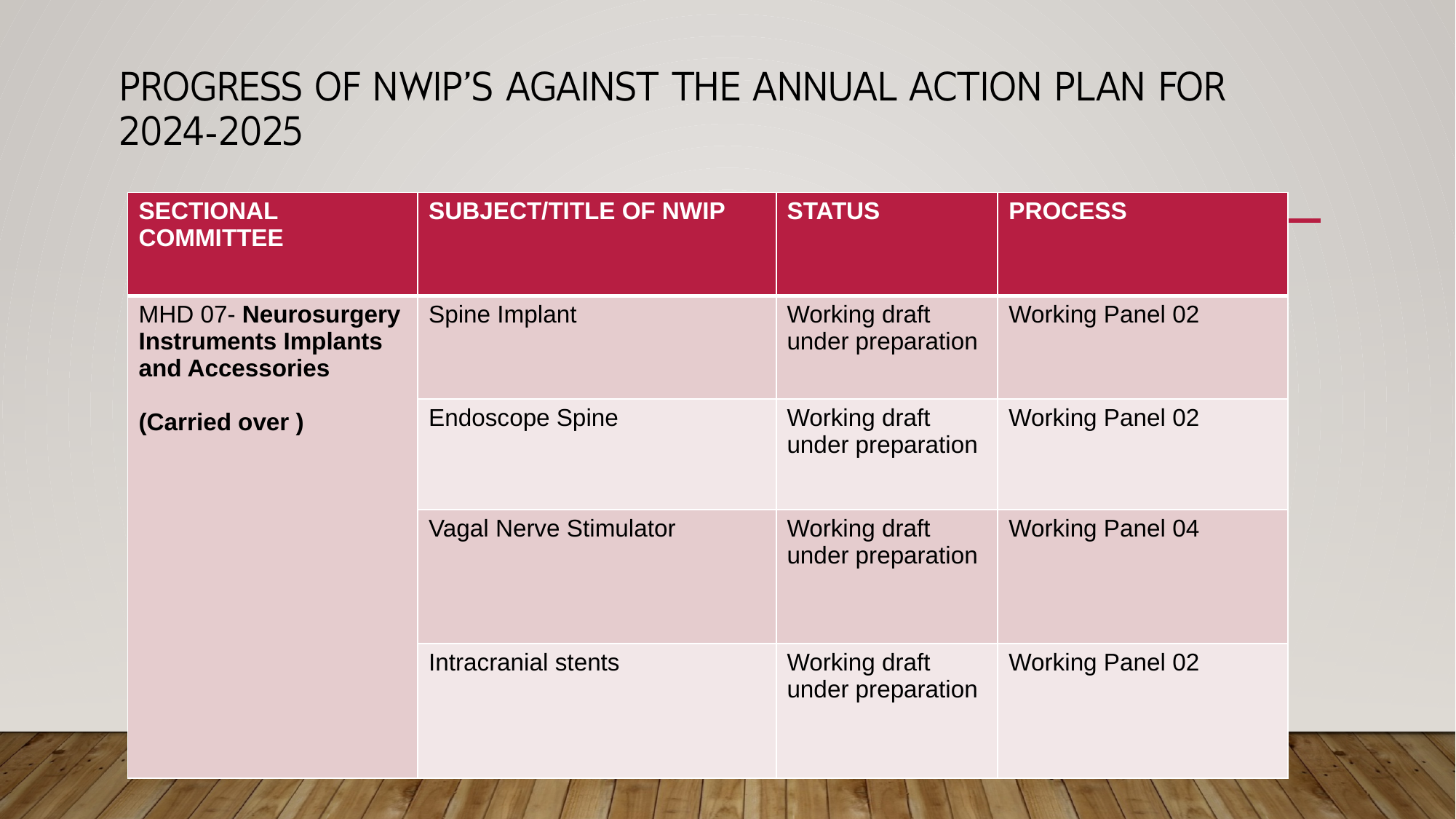

# PROGRESS OF NWIP’S AGAINST THE ANNUAL ACTION PLAN FOR 2024-2025
| SECTIONAL COMMITTEE | SUBJECT/TITLE OF NWIP | STATUS | PROCESS |
| --- | --- | --- | --- |
| MHD 07- Neurosurgery Instruments Implants and Accessories (Carried over ) | Spine Implant | Working draft under preparation | Working Panel 02 |
|  | Endoscope Spine | Working draft under preparation | Working Panel 02 |
|  | Vagal Nerve Stimulator | Working draft under preparation | Working Panel 04 |
|  | Intracranial stents | Working draft under preparation | Working Panel 02 |